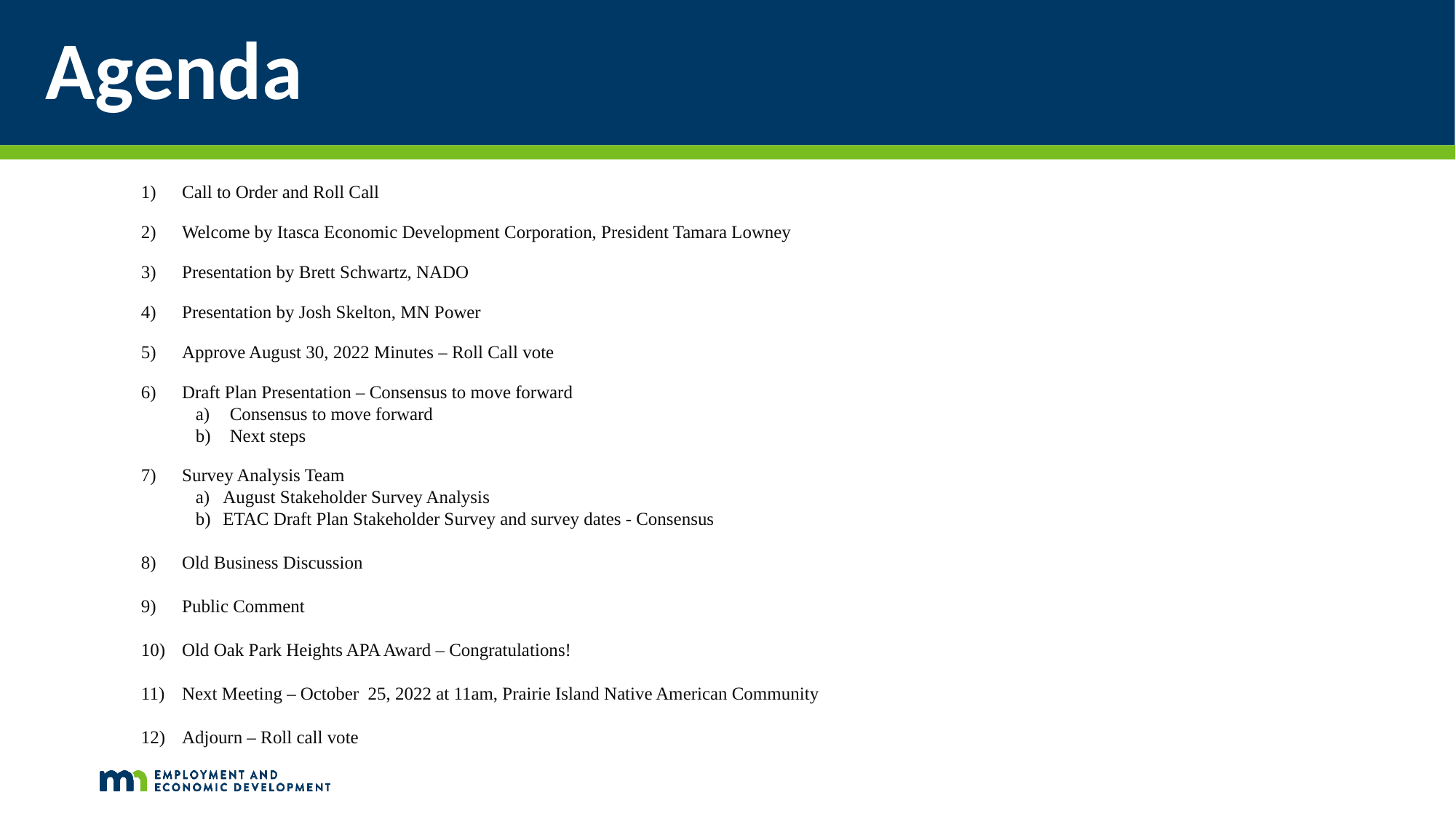

# Agenda
Call to Order and Roll Call
Welcome by Itasca Economic Development Corporation, President Tamara Lowney
Presentation by Brett Schwartz, NADO
Presentation by Josh Skelton, MN Power
Approve August 30, 2022 Minutes – Roll Call vote
Draft Plan Presentation – Consensus to move forward
Consensus to move forward
Next steps
Survey Analysis Team
August Stakeholder Survey Analysis
ETAC Draft Plan Stakeholder Survey and survey dates - Consensus

Old Business Discussion

Public Comment

Old Oak Park Heights APA Award – Congratulations!

Next Meeting – October  25, 2022 at 11am, Prairie Island Native American Community

Adjourn – Roll call vote